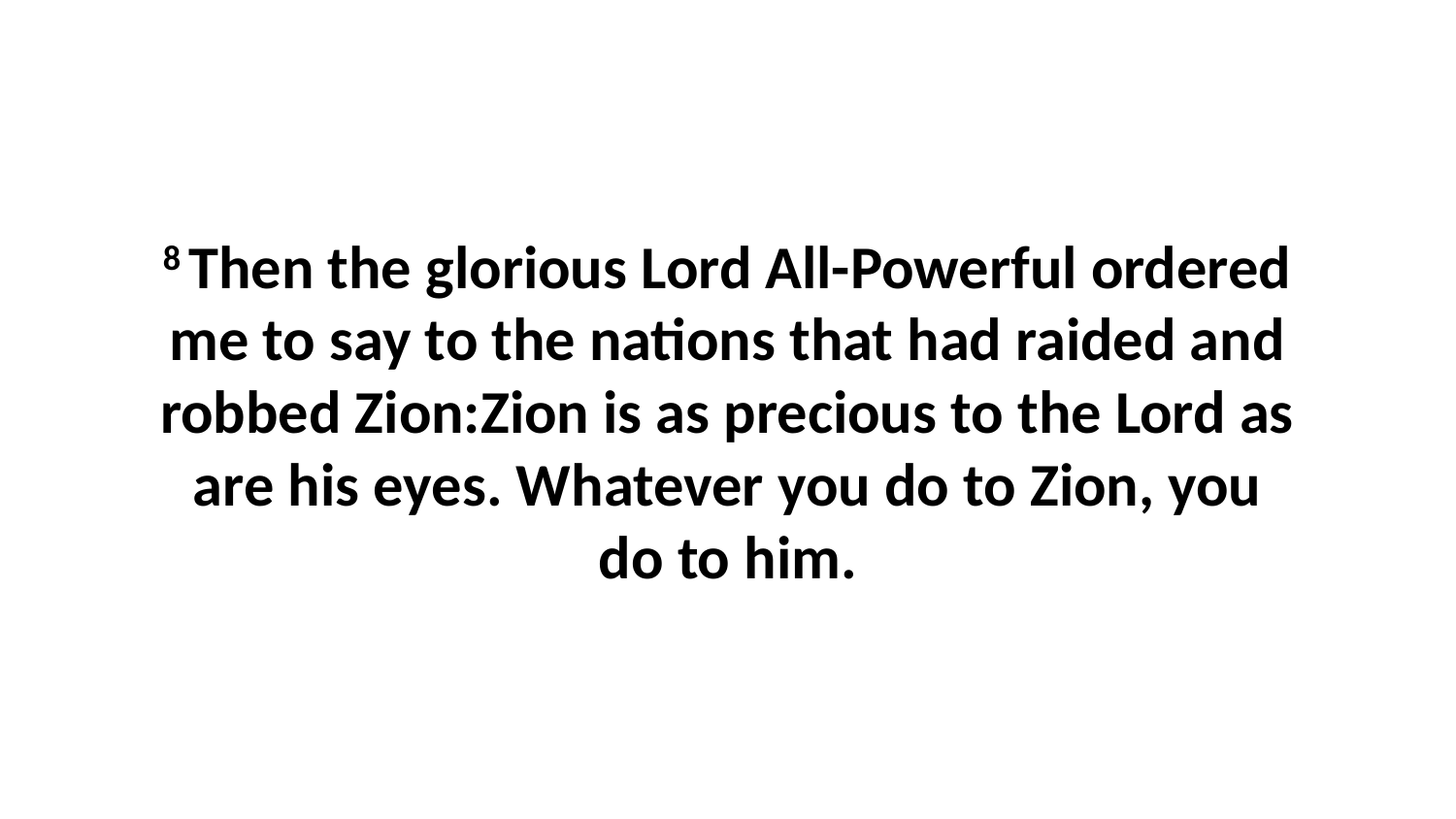

8 Then the glorious Lord All-Powerful ordered me to say to the nations that had raided and robbed Zion:Zion is as precious to the Lord as are his eyes. Whatever you do to Zion, you do to him.